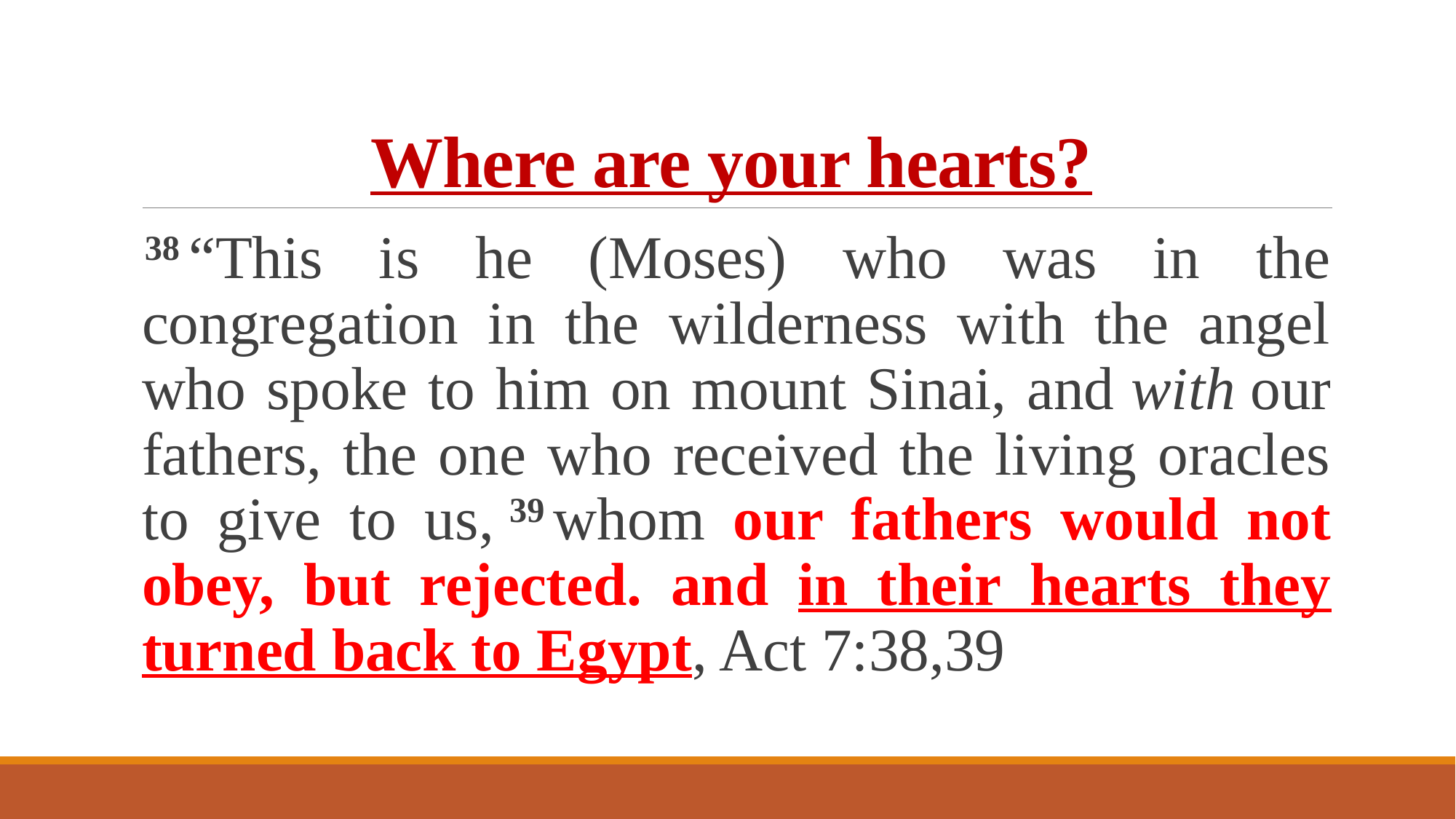

# Where are your hearts?
38 “This is he (Moses) who was in the congregation in the wilderness with the angel who spoke to him on mount Sinai, and with our fathers, the one who received the living oracles to give to us, 39 whom our fathers would not obey, but rejected. and in their hearts they turned back to Egypt, Act 7:38,39